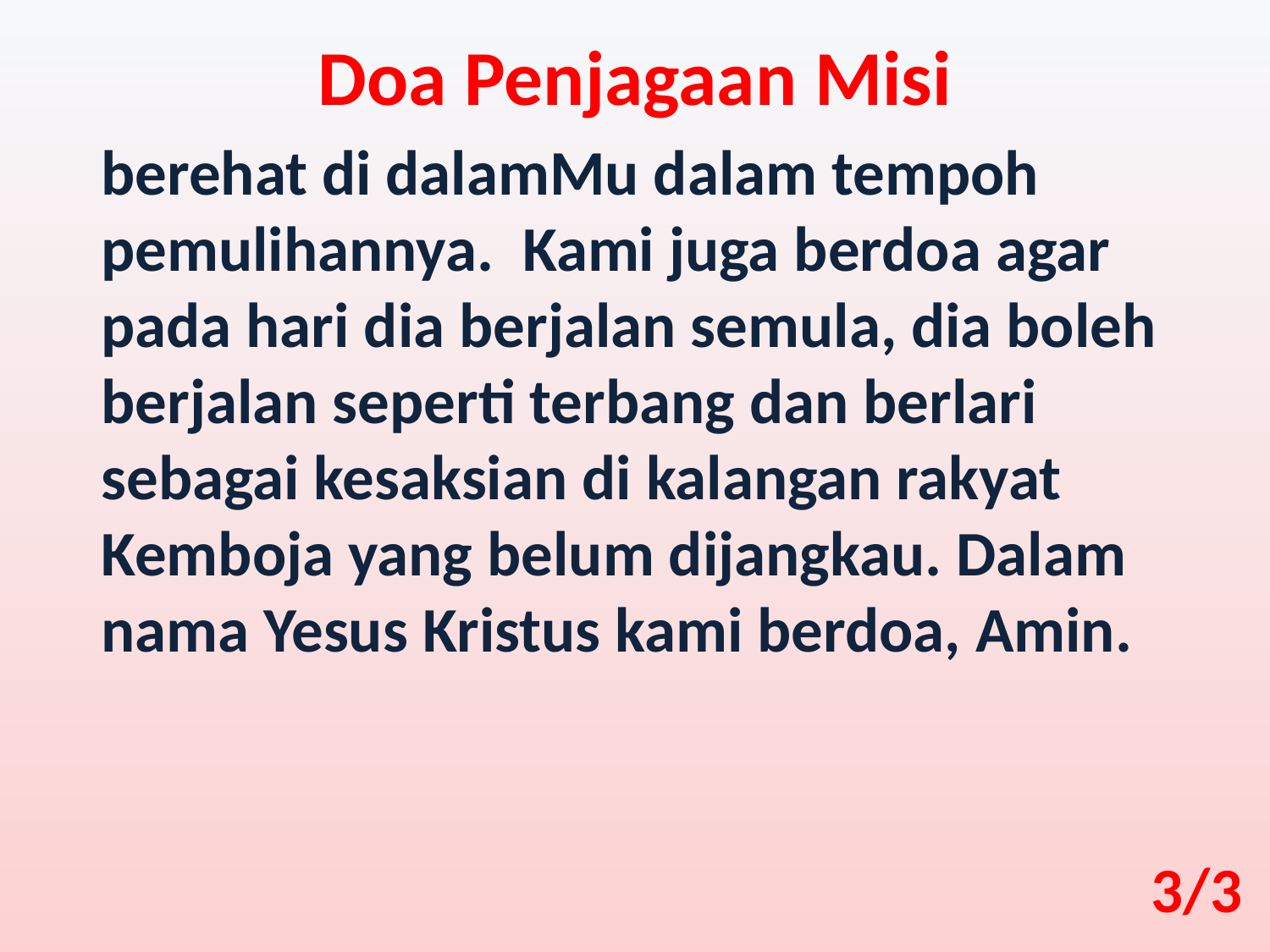

Doa Penjagaan Misi
berehat di dalamMu dalam tempoh pemulihannya.  Kami juga berdoa agar pada hari dia berjalan semula, dia boleh berjalan seperti terbang dan berlari sebagai kesaksian di kalangan rakyat Kemboja yang belum dijangkau. Dalam nama Yesus Kristus kami berdoa, Amin.
3/3